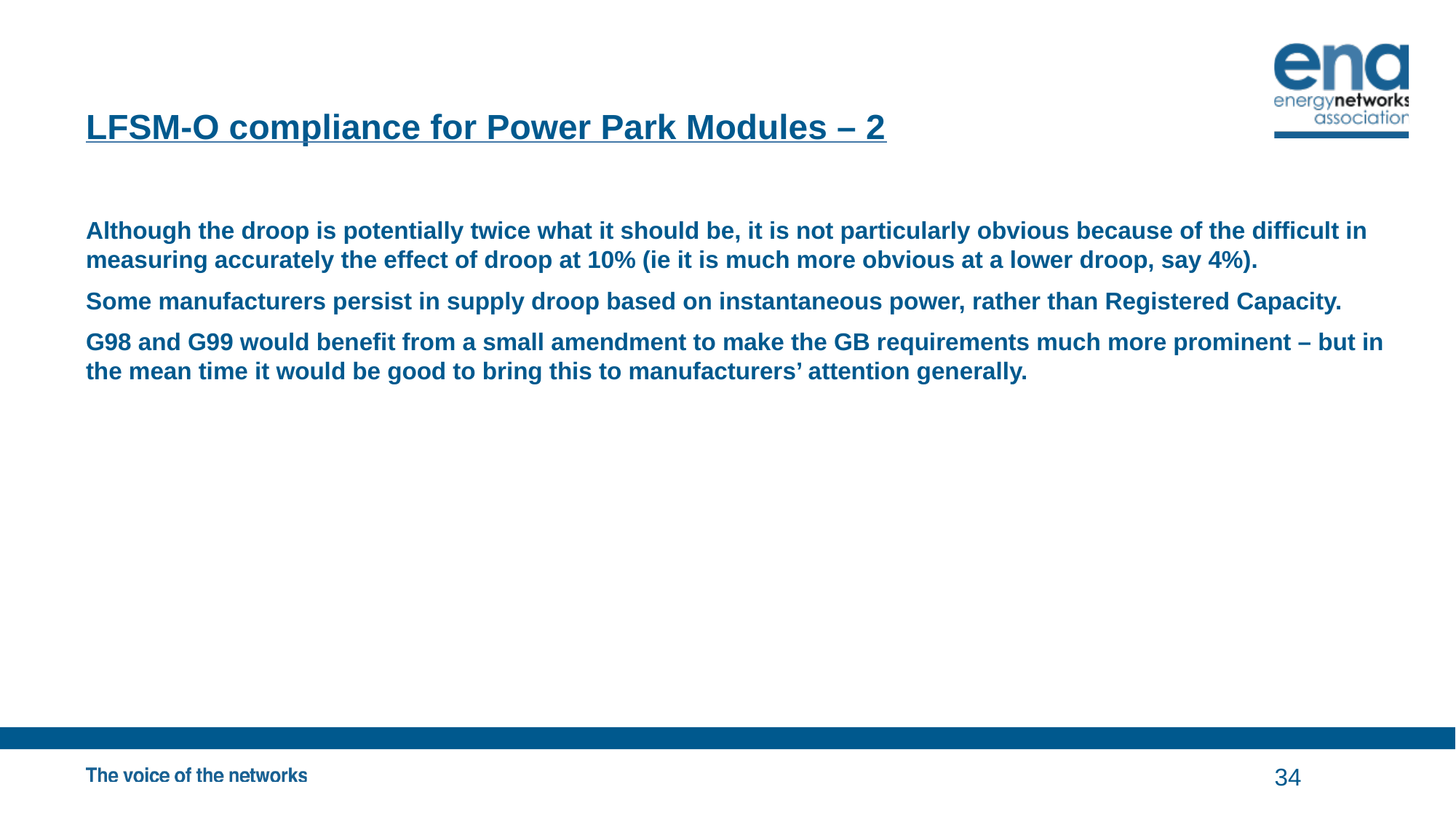

# LFSM-O compliance for Power Park Modules – 2
Although the droop is potentially twice what it should be, it is not particularly obvious because of the difficult in measuring accurately the effect of droop at 10% (ie it is much more obvious at a lower droop, say 4%).
Some manufacturers persist in supply droop based on instantaneous power, rather than Registered Capacity.
G98 and G99 would benefit from a small amendment to make the GB requirements much more prominent – but in the mean time it would be good to bring this to manufacturers’ attention generally.
34